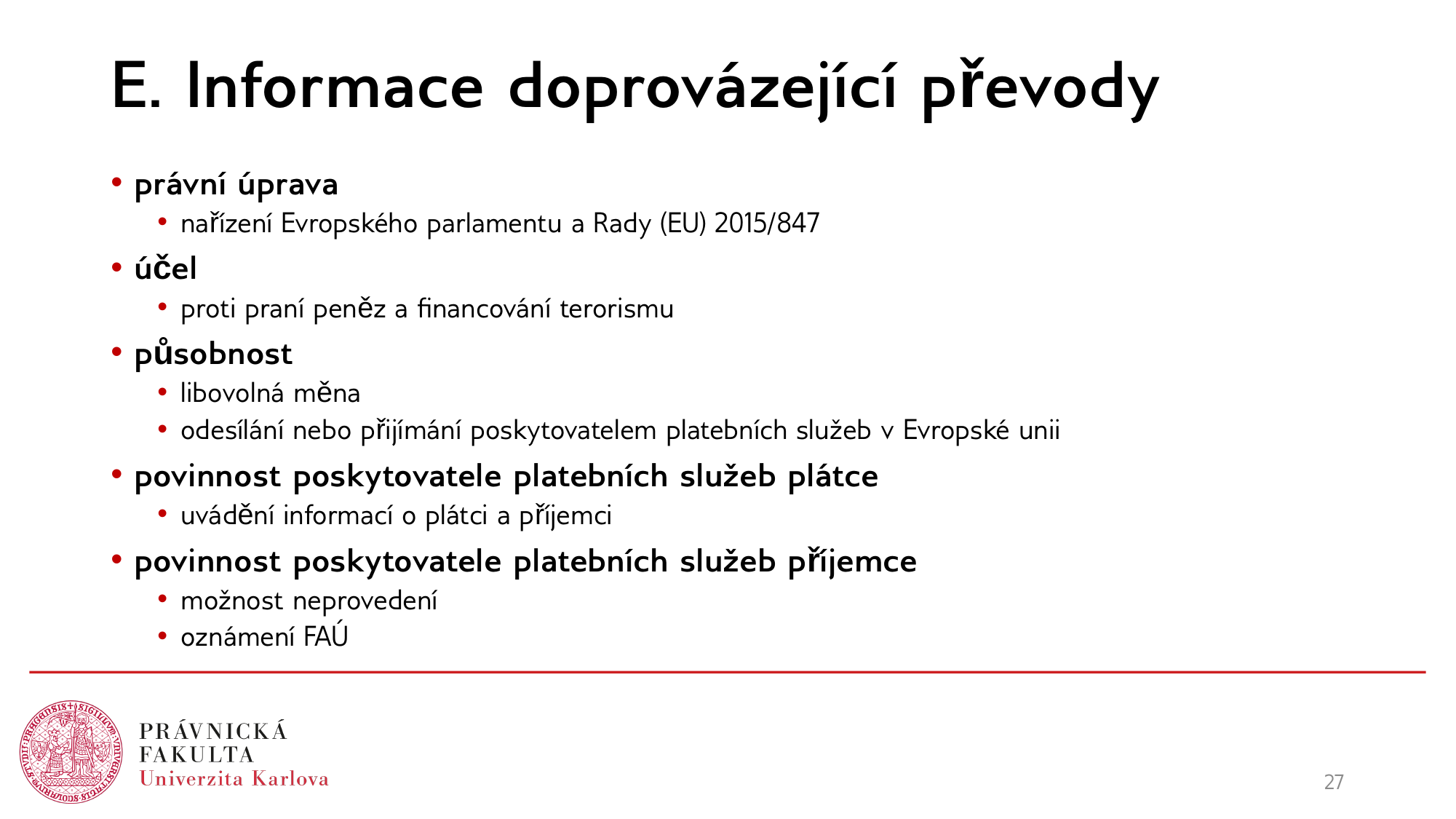

# E. Informace doprovázející převody
právní úprava
nařízení Evropského parlamentu a Rady (EU) 2015/847
účel
proti praní peněz a financování terorismu
působnost
libovolná měna
odesílání nebo přijímání poskytovatelem platebních služeb v Evropské unii
povinnost poskytovatele platebních služeb plátce
uvádění informací o plátci a příjemci
povinnost poskytovatele platebních služeb příjemce
možnost neprovedení
oznámení FAÚ

27